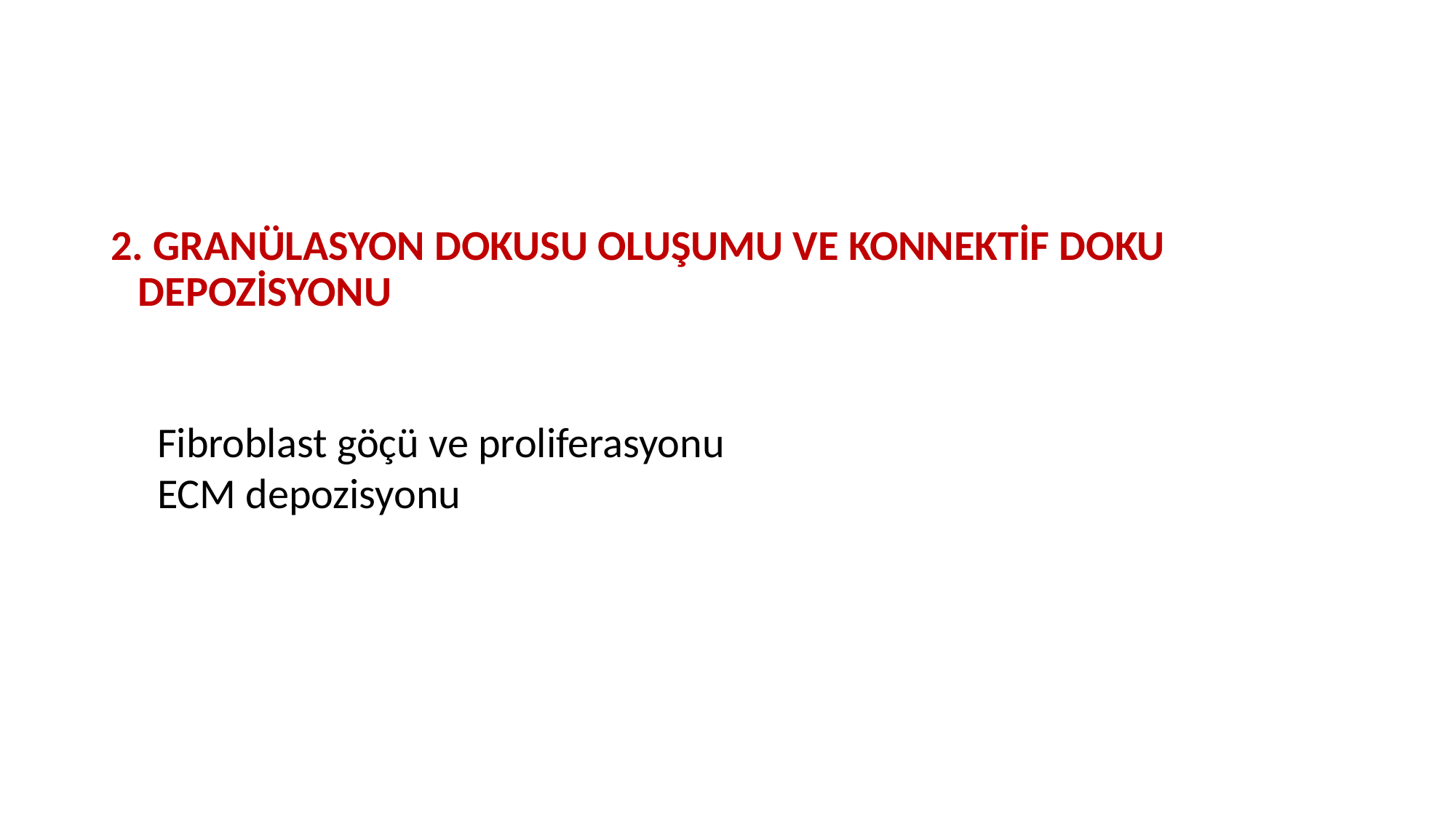

#
2. GRANÜLASYON DOKUSU OLUŞUMU VE KONNEKTİF DOKU DEPOZİSYONU

Fibroblast göçü ve proliferasyonu
ECM depozisyonu